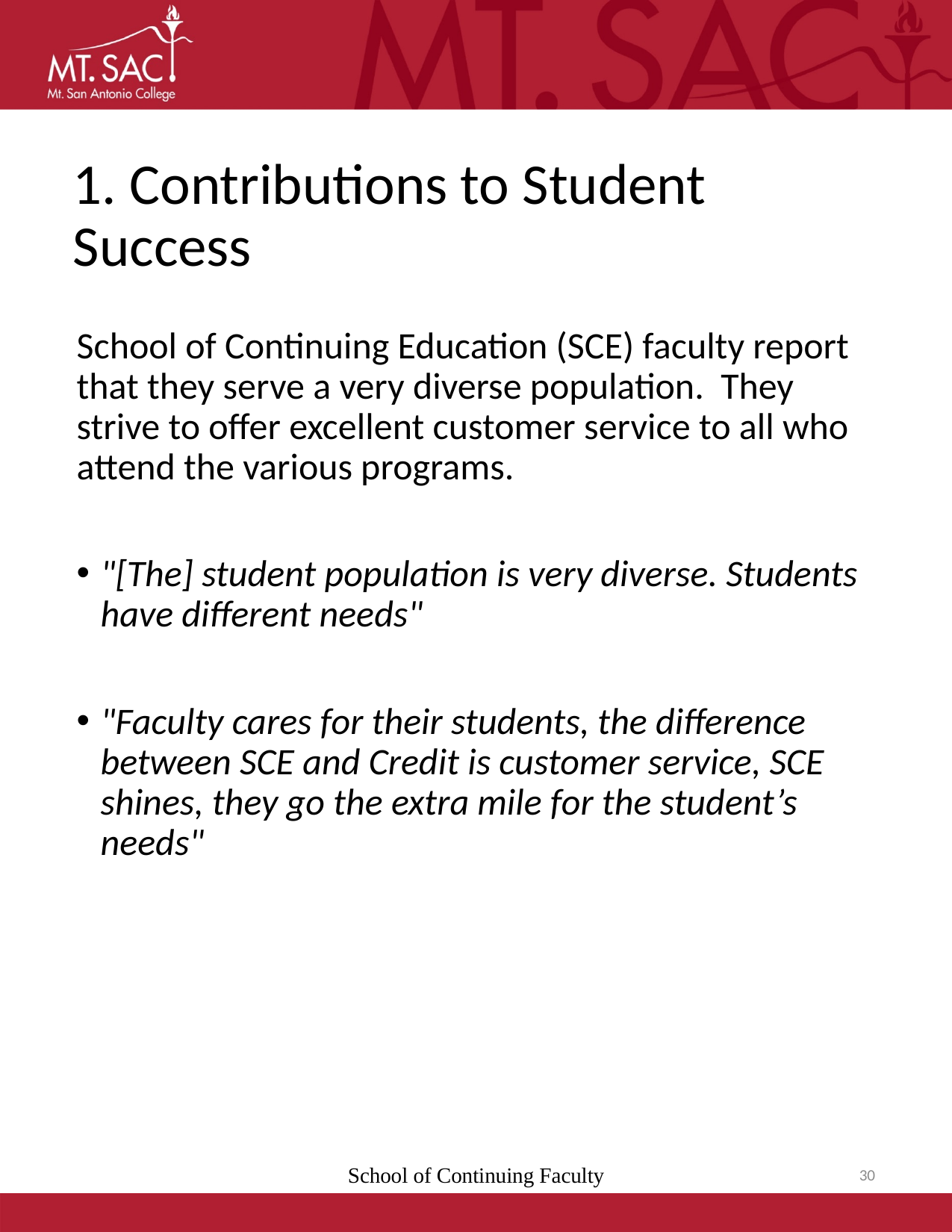

# 1. Contributions to Student Success
School of Continuing Education (SCE) faculty report that they serve a very diverse population.  They strive to offer excellent customer service to all who attend the various programs.

"[The] student population is very diverse. Students have different needs"

"Faculty cares for their students, the difference between SCE and Credit is customer service, SCE shines, they go the extra mile for the student’s needs"

School of Continuing Faculty
30